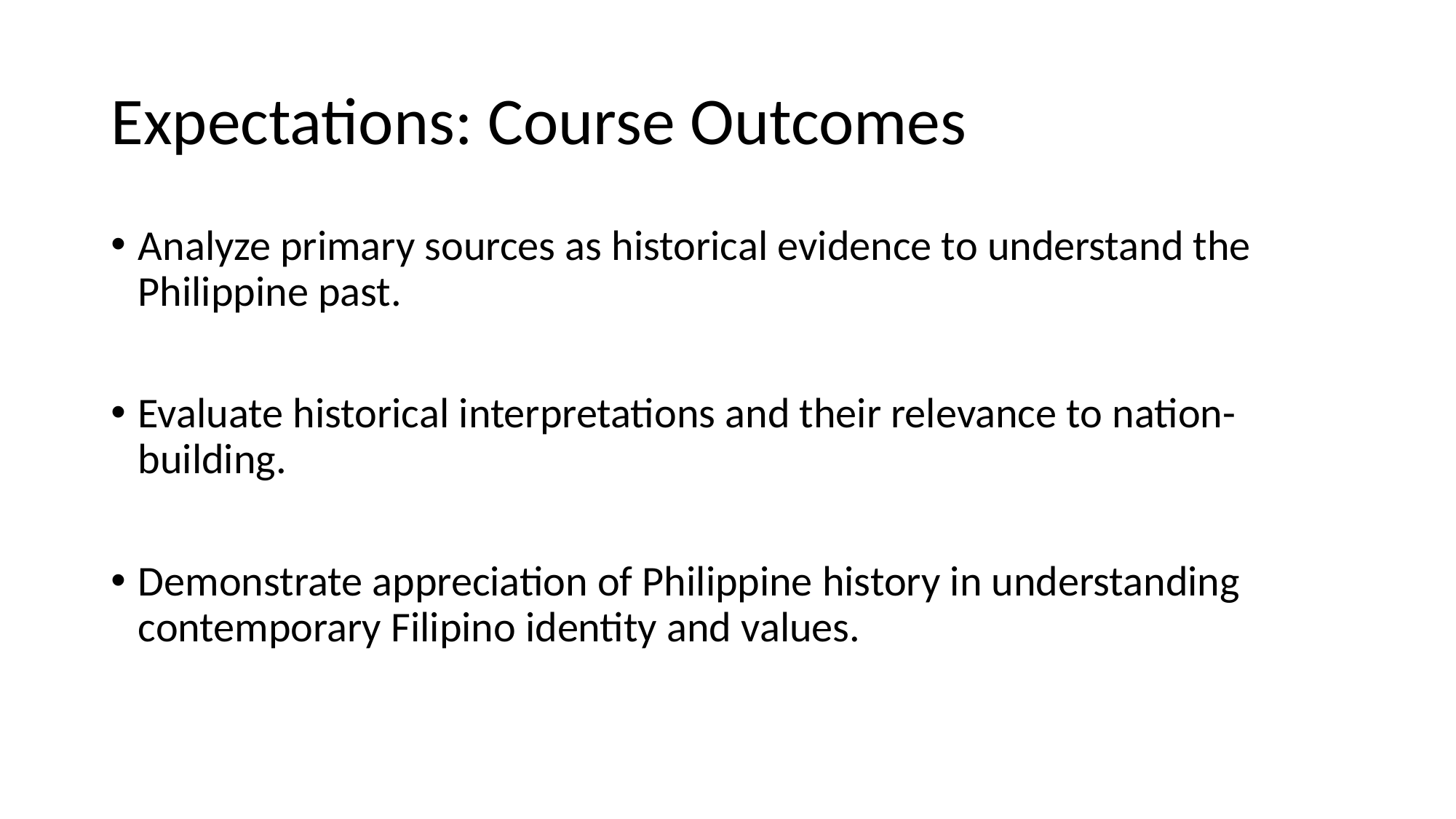

# Expectations: Course Outcomes
Analyze primary sources as historical evidence to understand the Philippine past.

Evaluate historical interpretations and their relevance to nation-building.

Demonstrate appreciation of Philippine history in understanding contemporary Filipino identity and values.